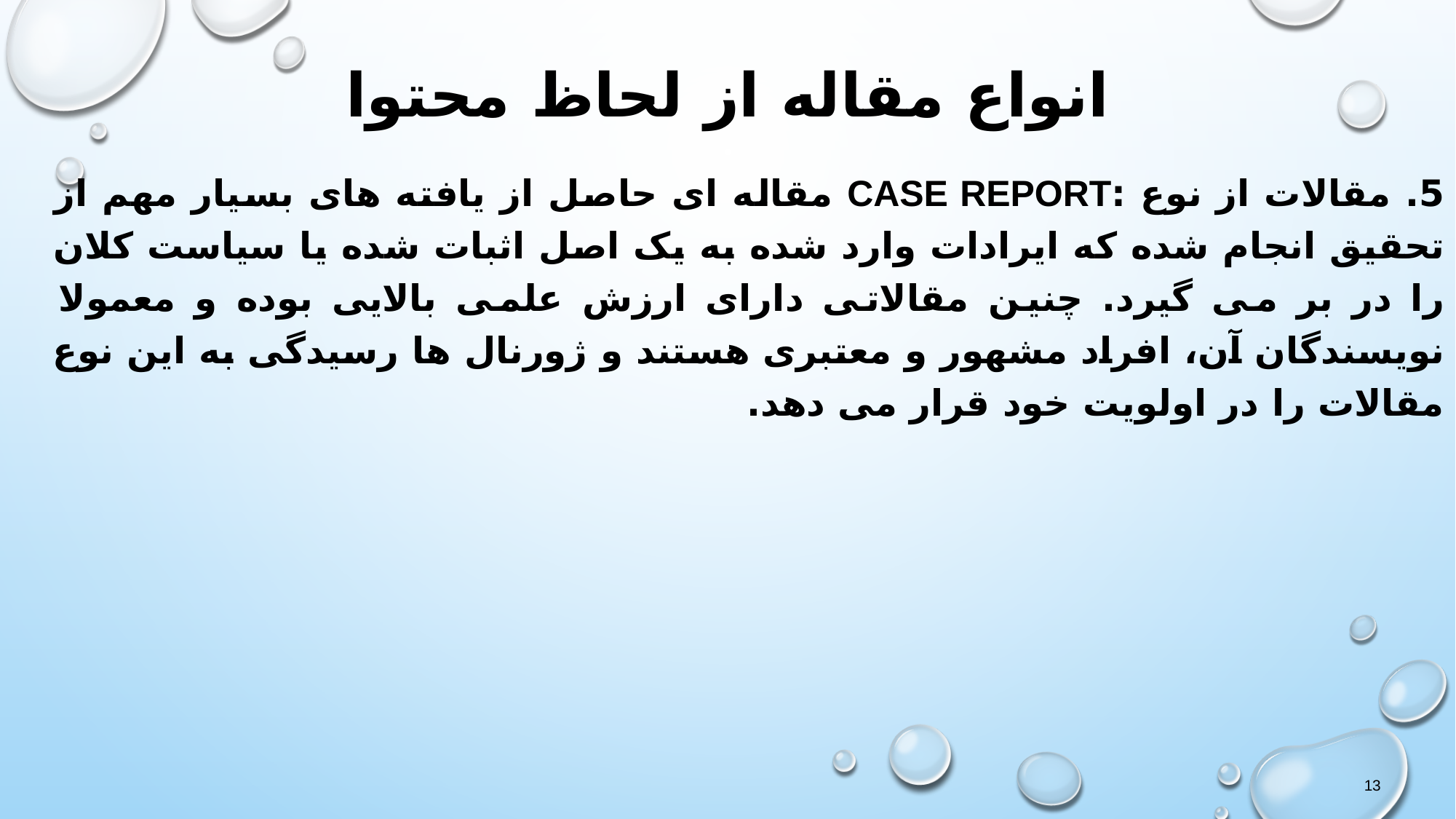

# انواع مقاله از لحاظ محتوا

5. مقالات از نوع :case report مقاله ای حاصل از یافته های بسیار مهم از تحقیق انجام شده که ایرادات وارد شده به یک اصل اثبات شده یا سیاست کلان را در بر می گیرد. چنین مقالاتی دارای ارزش علمی بالایی بوده و معمولا نویسندگان آن، افراد مشهور و معتبری هستند و ژورنال ها رسیدگی به این نوع مقالات را در اولویت خود قرار می دهد.
13